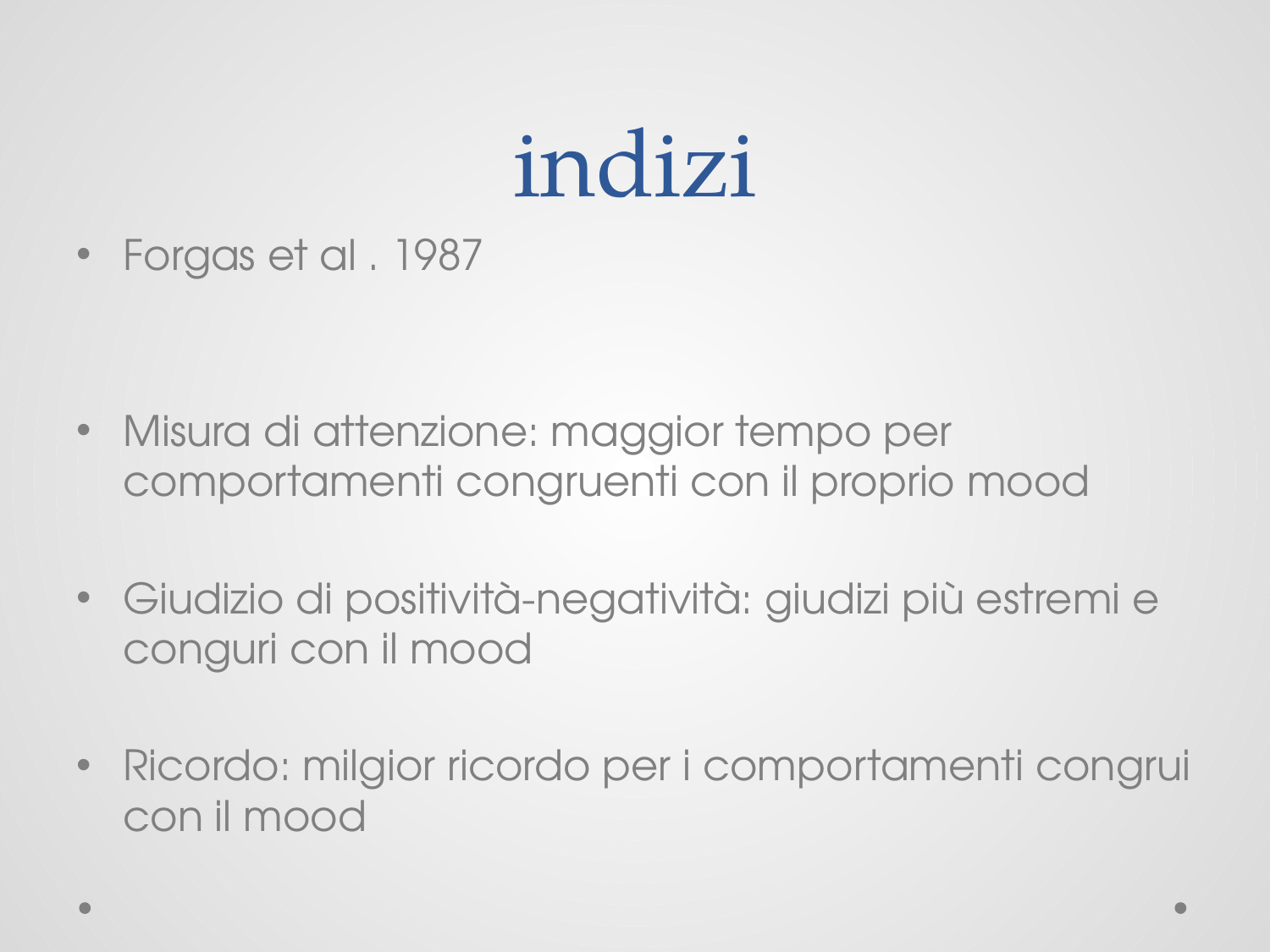

# indizi
Forgas et al . 1987

Misura di attenzione: maggior tempo per comportamenti congruenti con il proprio mood

Giudizio di positività-negatività: giudizi più estremi e conguri con il mood

Ricordo: milgior ricordo per i comportamenti congrui con il mood